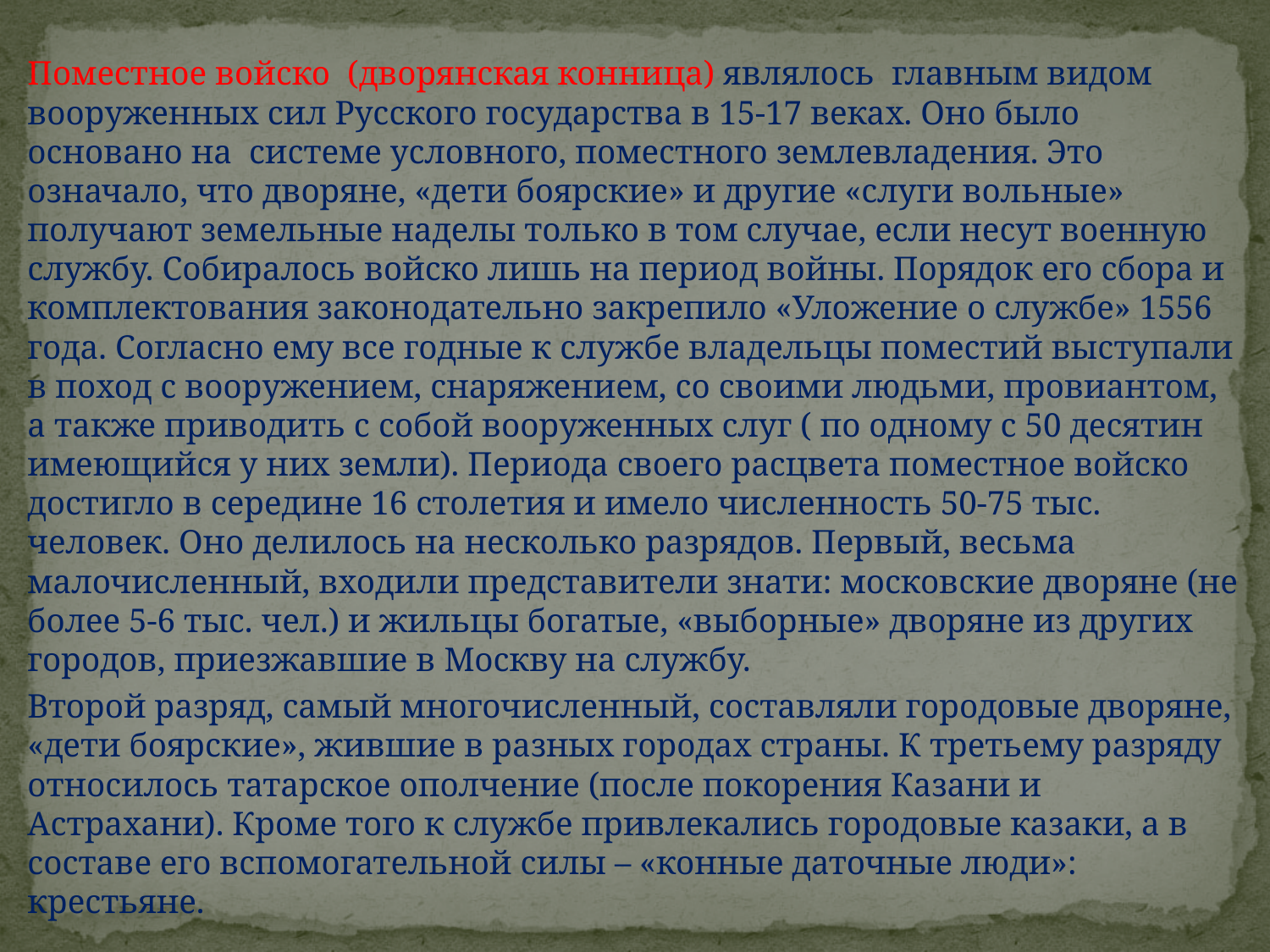

Поместное войско  (дворянская конница) являлось  главным видом вооруженных сил Русского государства в 15-17 веках. Оно было основано на  системе условного, поместного землевладения. Это означало, что дворяне, «дети боярские» и другие «слуги вольные» получают земельные наделы только в том случае, если несут военную службу. Собиралось войско лишь на период войны. Порядок его сбора и комплектования законодательно закрепило «Уложение о службе» 1556 года. Согласно ему все годные к службе владельцы поместий выступали в поход с вооружением, снаряжением, со своими людьми, провиантом, а также приводить с собой вооруженных слуг ( по одному с 50 десятин имеющийся у них земли). Периода своего расцвета поместное войско достигло в середине 16 столетия и имело численность 50-75 тыс. человек. Оно делилось на несколько разрядов. Первый, весьма малочисленный, входили представители знати: московские дворяне (не более 5-6 тыс. чел.) и жильцы богатые, «выборные» дворяне из других городов, приезжавшие в Москву на службу.
Второй разряд, самый многочисленный, составляли городовые дворяне, «дети боярские», жившие в разных городах страны. К третьему разряду относилось татарское ополчение (после покорения Казани и Астрахани). Кроме того к службе привлекались городовые казаки, а в составе его вспомогательной силы – «конные даточные люди»: крестьяне.